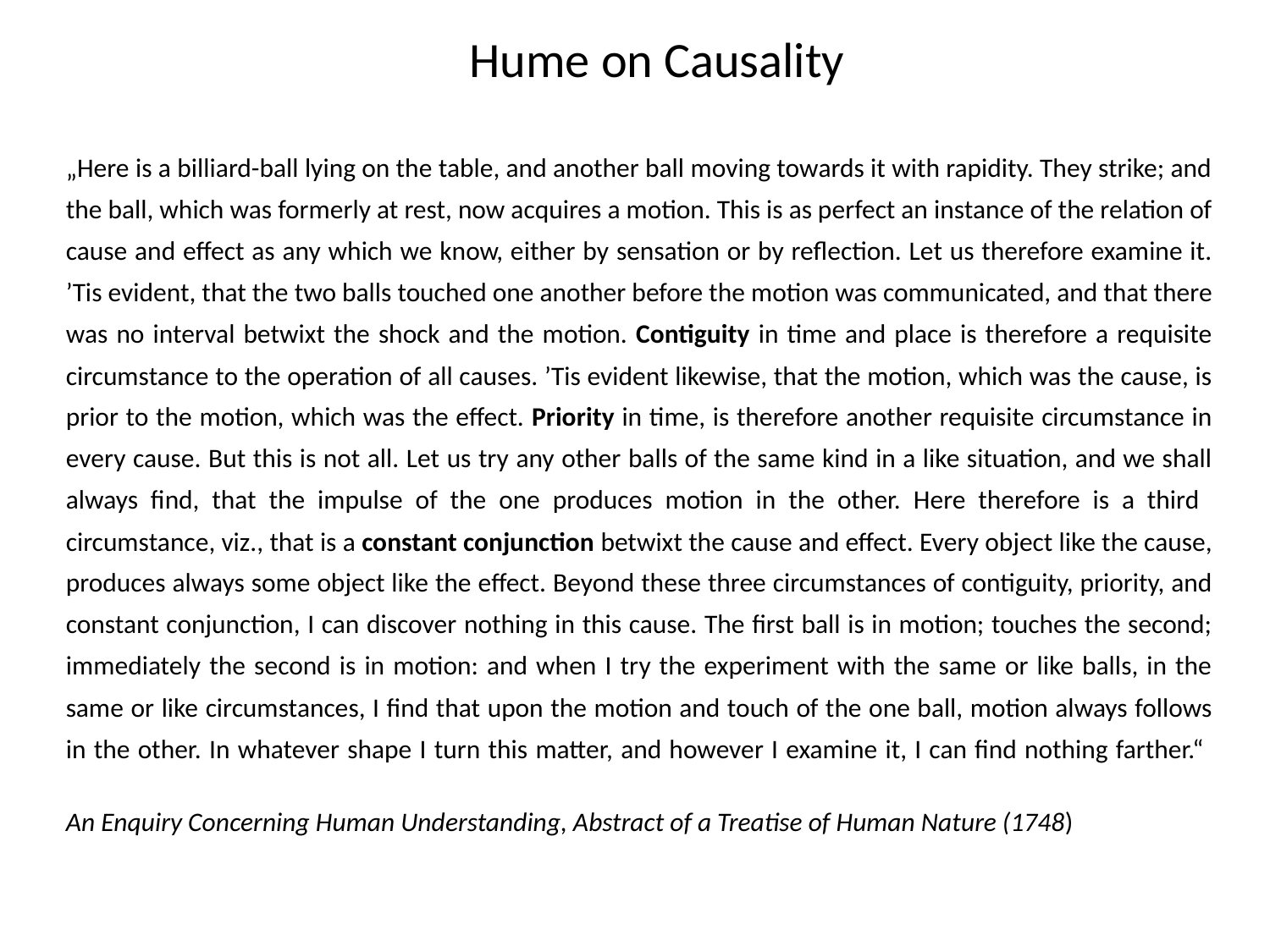

# Hume on Causality
„Here is a billiard-ball lying on the table, and another ball moving towards it with rapidity. They strike; and the ball, which was formerly at rest, now acquires a motion. This is as perfect an instance of the relation of cause and effect as any which we know, either by sensation or by reflection. Let us therefore examine it. ’Tis evident, that the two balls touched one another before the motion was communicated, and that there was no interval betwixt the shock and the motion. Contiguity in time and place is therefore a requisite circumstance to the operation of all causes. ’Tis evident likewise, that the motion, which was the cause, is prior to the motion, which was the effect. Priority in time, is therefore another requisite circumstance in every cause. But this is not all. Let us try any other balls of the same kind in a like situation, and we shall always find, that the impulse of the one produces motion in the other. Here therefore is a third  circumstance, viz., that is a constant conjunction betwixt the cause and effect. Every object like the cause, produces always some object like the effect. Beyond these three circumstances of contiguity, priority, and constant conjunction, I can discover nothing in this cause. The first ball is in motion; touches the second; immediately the second is in motion: and when I try the experiment with the same or like balls, in the same or like circumstances, I find that upon the motion and touch of the one ball, motion always follows in the other. In whatever shape I turn this matter, and however I examine it, I can find nothing farther.“
An Enquiry Concerning Human Understanding, Abstract of a Treatise of Human Nature (1748)